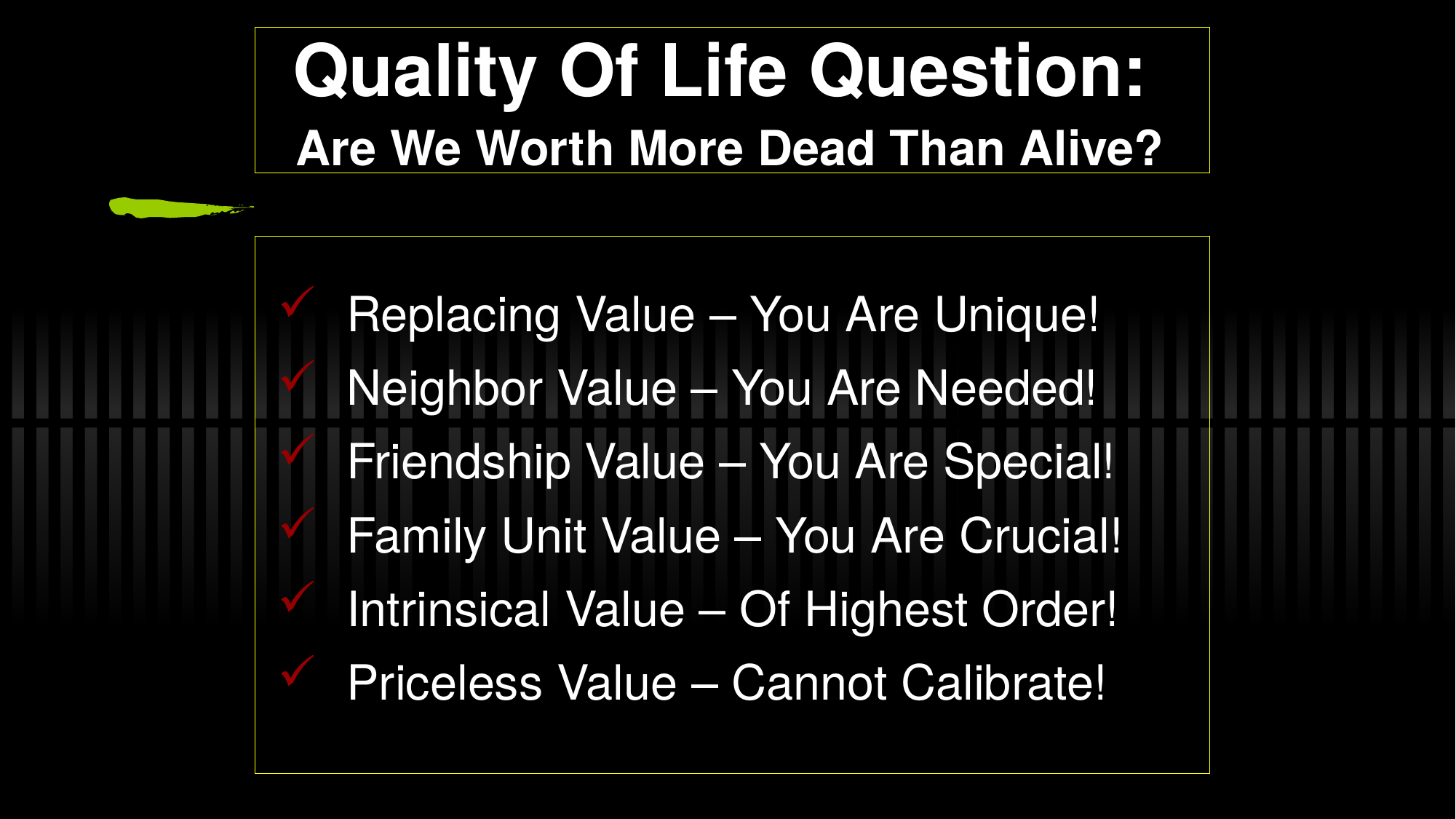

# Quality Of Life Question: Are We Worth More Dead Than Alive?

  Replacing Value – You Are Unique!
  Neighbor Value – You Are Needed!
  Friendship Value – You Are Special!
  Family Unit Value – You Are Crucial!
  Intrinsical Value – Of Highest Order!
  Priceless Value – Cannot Calibrate!